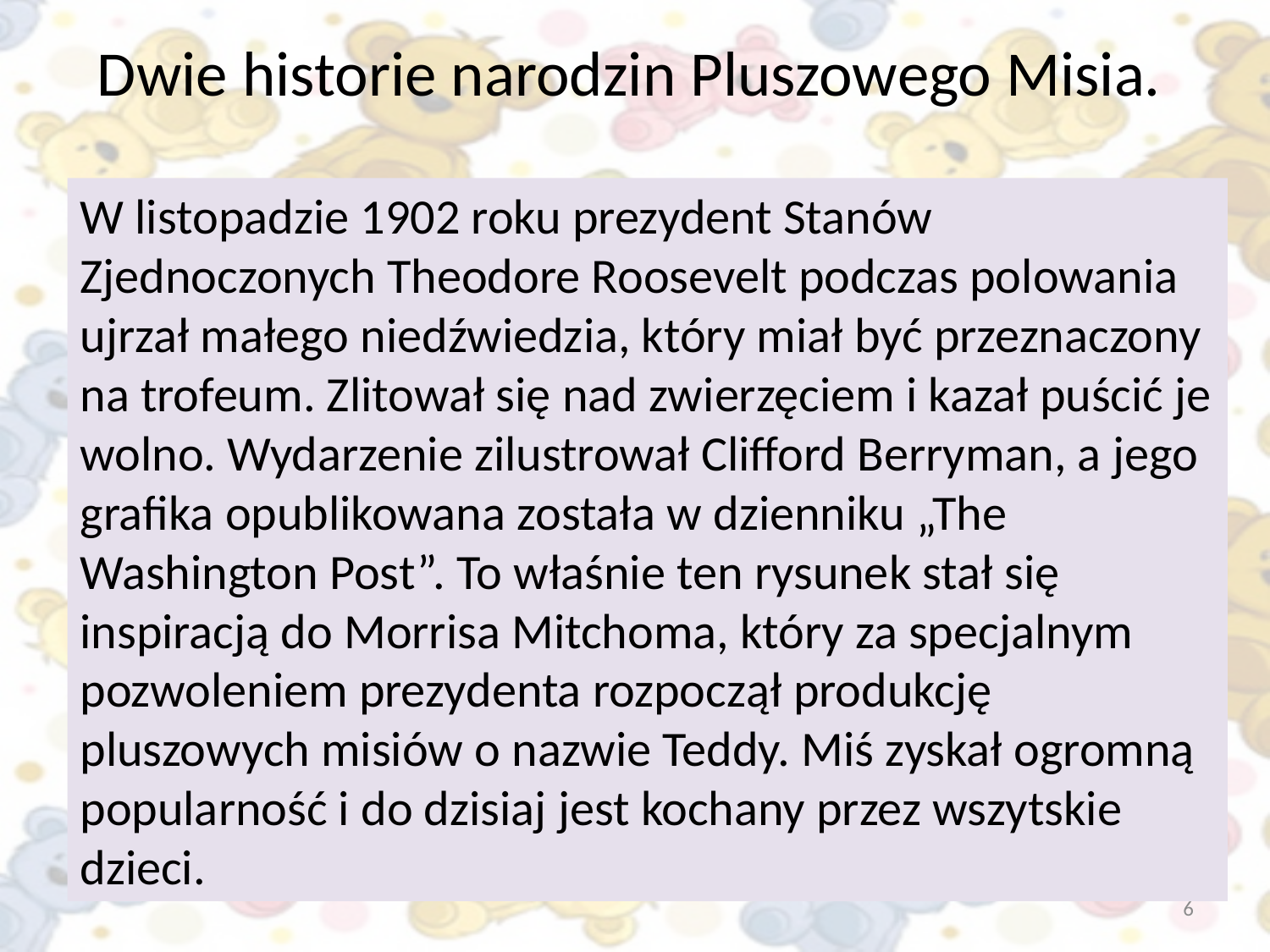

Dwie historie narodzin Pluszowego Misia.
W listopadzie 1902 roku prezydent Stanów Zjednoczonych Theodore Roosevelt podczas polowania ujrzał małego niedźwiedzia, który miał być przeznaczony na trofeum. Zlitował się nad zwierzęciem i kazał puścić je wolno. Wydarzenie zilustrował Clifford Berryman, a jego grafika opublikowana została w dzienniku „The Washington Post”. To właśnie ten rysunek stał się inspiracją do Morrisa Mitchoma, który za specjalnym pozwoleniem prezydenta rozpoczął produkcję pluszowych misiów o nazwie Teddy. Miś zyskał ogromną popularność i do dzisiaj jest kochany przez wszytskie dzieci.
6